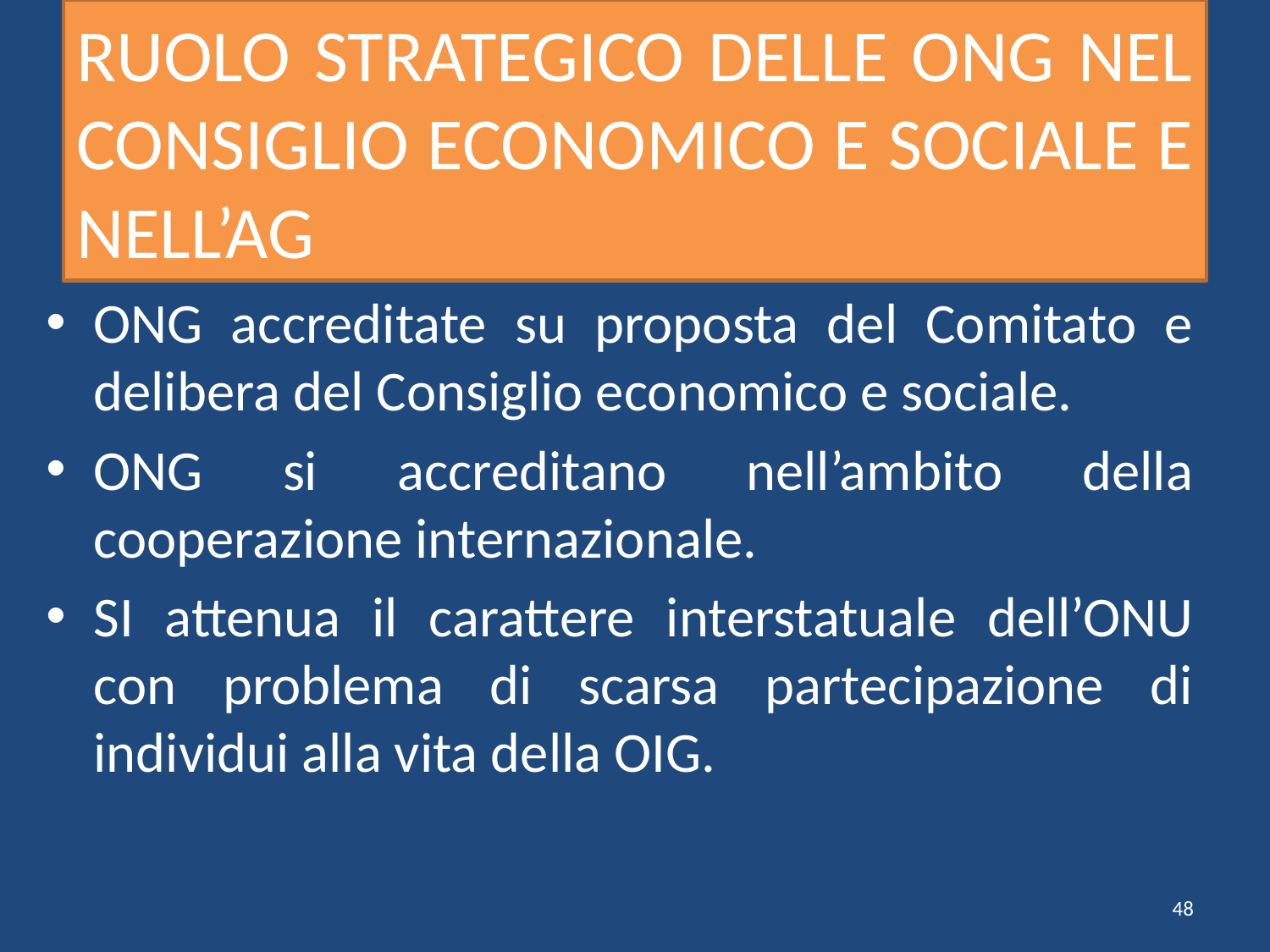

# RUOLO STRATEGICO DELLE ONG NEL CONSIGLIO ECONOMICO E SOCIALE E NELL’AG
ONG accreditate su proposta del Comitato e delibera del Consiglio economico e sociale.
ONG si accreditano nell’ambito della cooperazione internazionale.
SI attenua il carattere interstatuale dell’ONU con problema di scarsa partecipazione di individui alla vita della OIG.
48